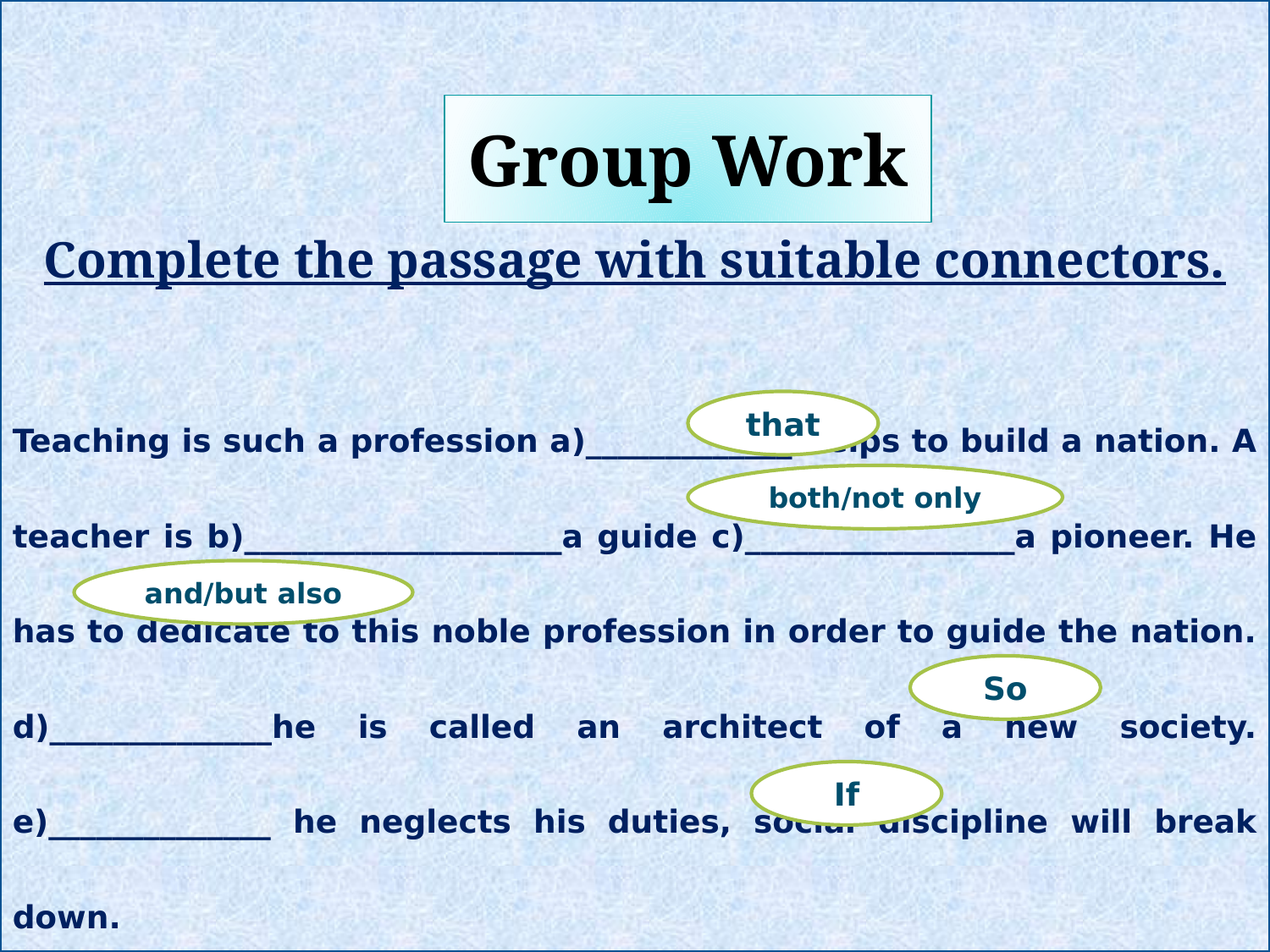

Group Work
Complete the passage with suitable connectors.

Teaching is such a profession a)_____________ helps to build a nation. A teacher is b)____________________a guide c)_________________a pioneer. He has to dedicate to this noble profession in order to guide the nation. d)______________he is called an architect of a new society. e)______________ he neglects his duties, social discipline will break down.
that
both/not only
and/but also
So
If